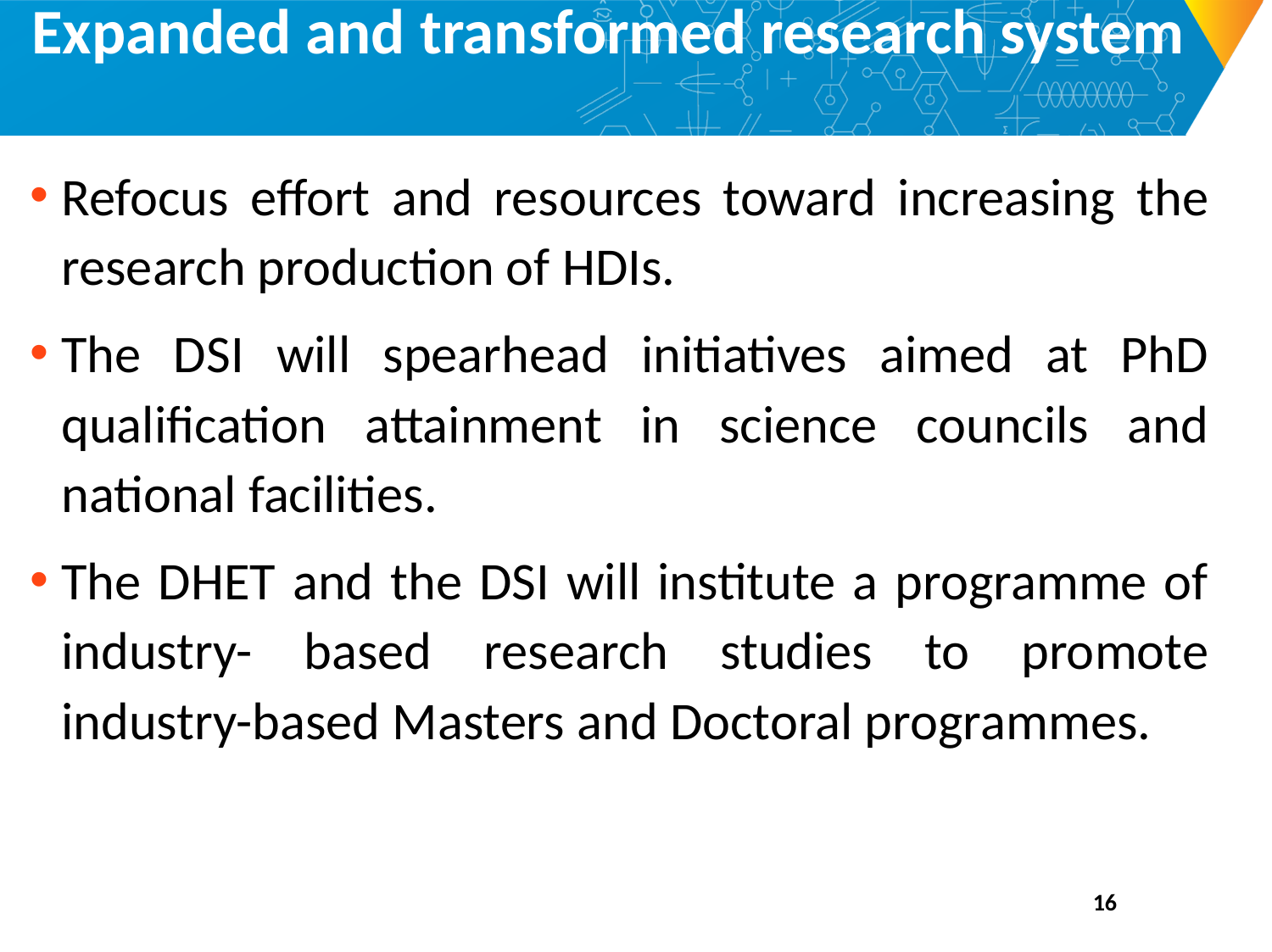

# Expanded and transformed research system
Refocus effort and resources toward increasing the research production of HDIs.
The DSI will spearhead initiatives aimed at PhD qualification attainment in science councils and national facilities.
The DHET and the DSI will institute a programme of industry- based research studies to promote industry-based Masters and Doctoral programmes.

16